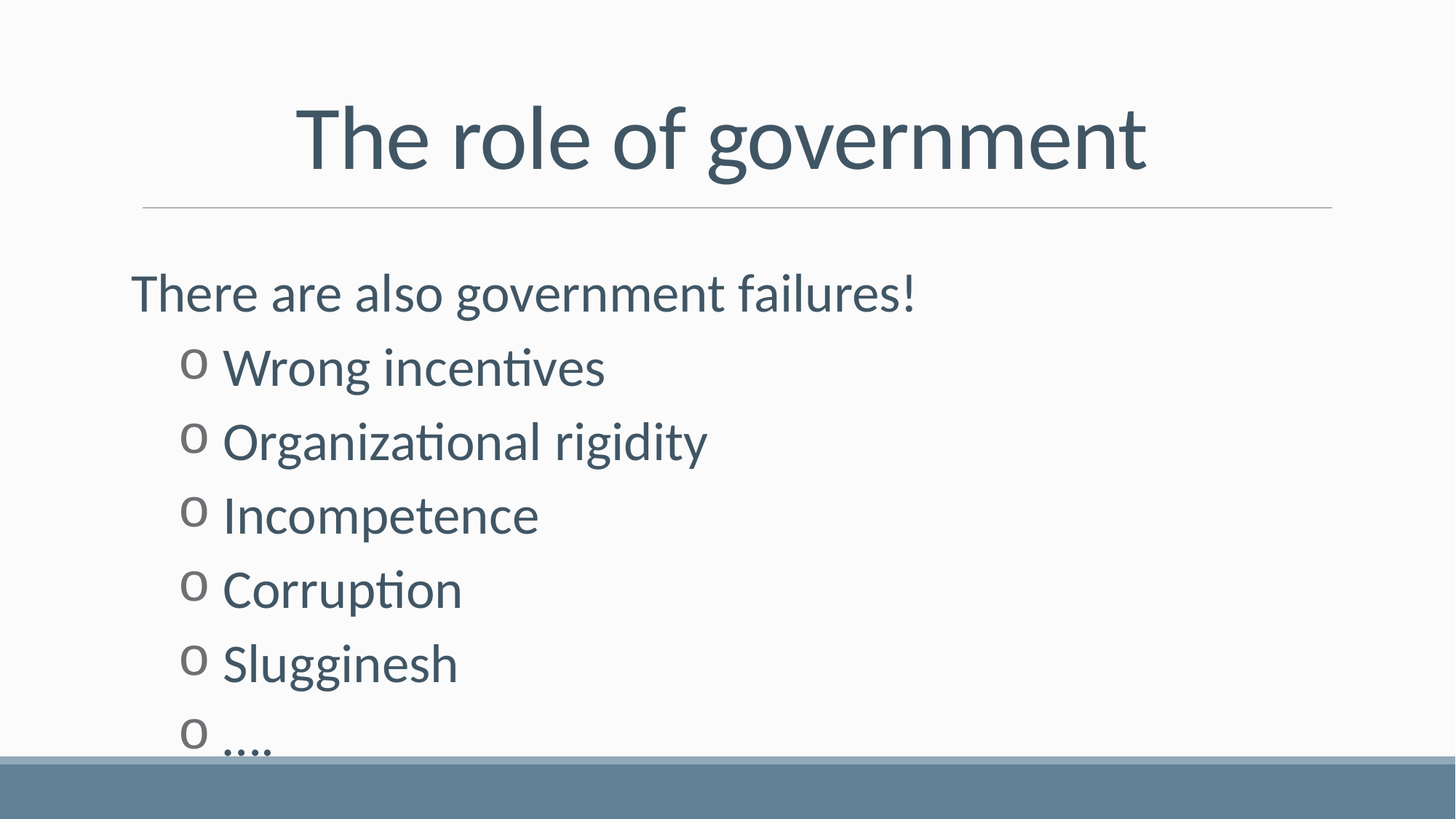

# The role of government
There are also government failures!
 Wrong incentives
 Organizational rigidity
 Incompetence
 Corruption
 Slugginesh
 ….